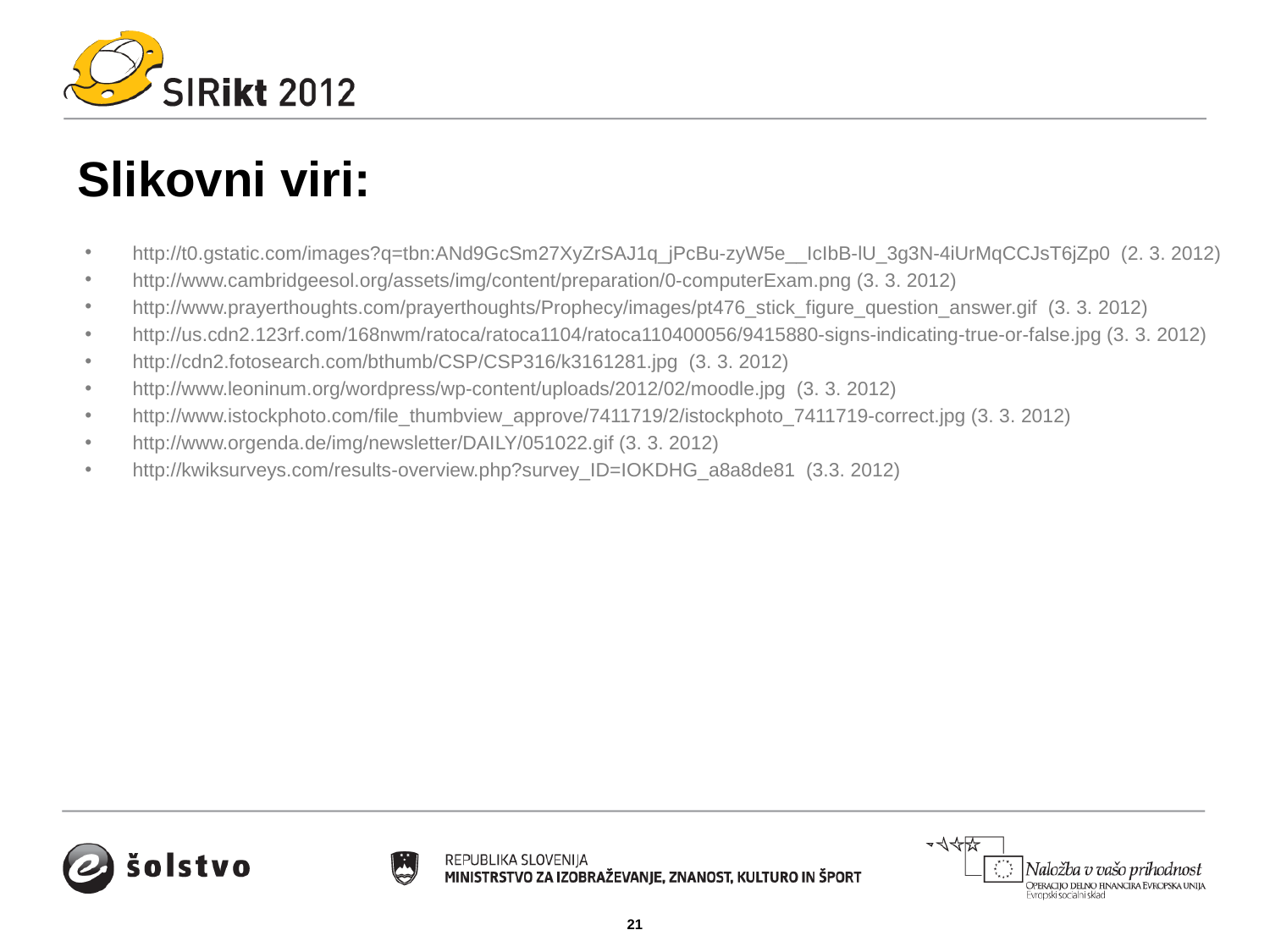

# Slikovni viri:
http://t0.gstatic.com/images?q=tbn:ANd9GcSm27XyZrSAJ1q_jPcBu-zyW5e__IcIbB-lU_3g3N-4iUrMqCCJsT6jZp0  (2. 3. 2012)
http://www.cambridgeesol.org/assets/img/content/preparation/0-computerExam.png (3. 3. 2012)
http://www.prayerthoughts.com/prayerthoughts/Prophecy/images/pt476_stick_figure_question_answer.gif  (3. 3. 2012)
http://us.cdn2.123rf.com/168nwm/ratoca/ratoca1104/ratoca110400056/9415880-signs-indicating-true-or-false.jpg (3. 3. 2012)
http://cdn2.fotosearch.com/bthumb/CSP/CSP316/k3161281.jpg  (3. 3. 2012)
http://www.leoninum.org/wordpress/wp-content/uploads/2012/02/moodle.jpg  (3. 3. 2012)
http://www.istockphoto.com/file_thumbview_approve/7411719/2/istockphoto_7411719-correct.jpg (3. 3. 2012)
http://www.orgenda.de/img/newsletter/DAILY/051022.gif (3. 3. 2012)
http://kwiksurveys.com/results-overview.php?survey_ID=IOKDHG_a8a8de81  (3.3. 2012)

21